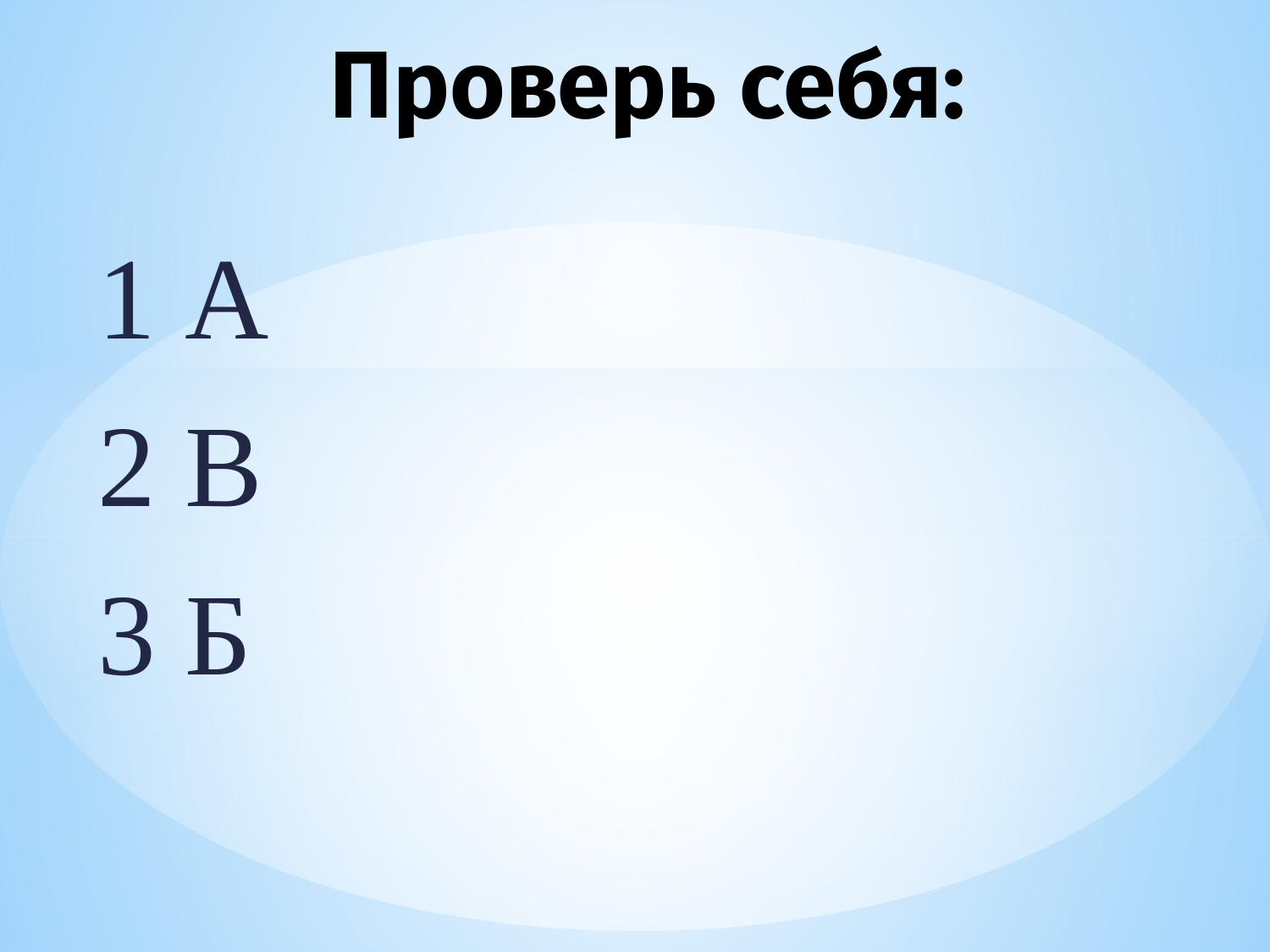

# Проверь себя:
1 А
2 В
3 Б